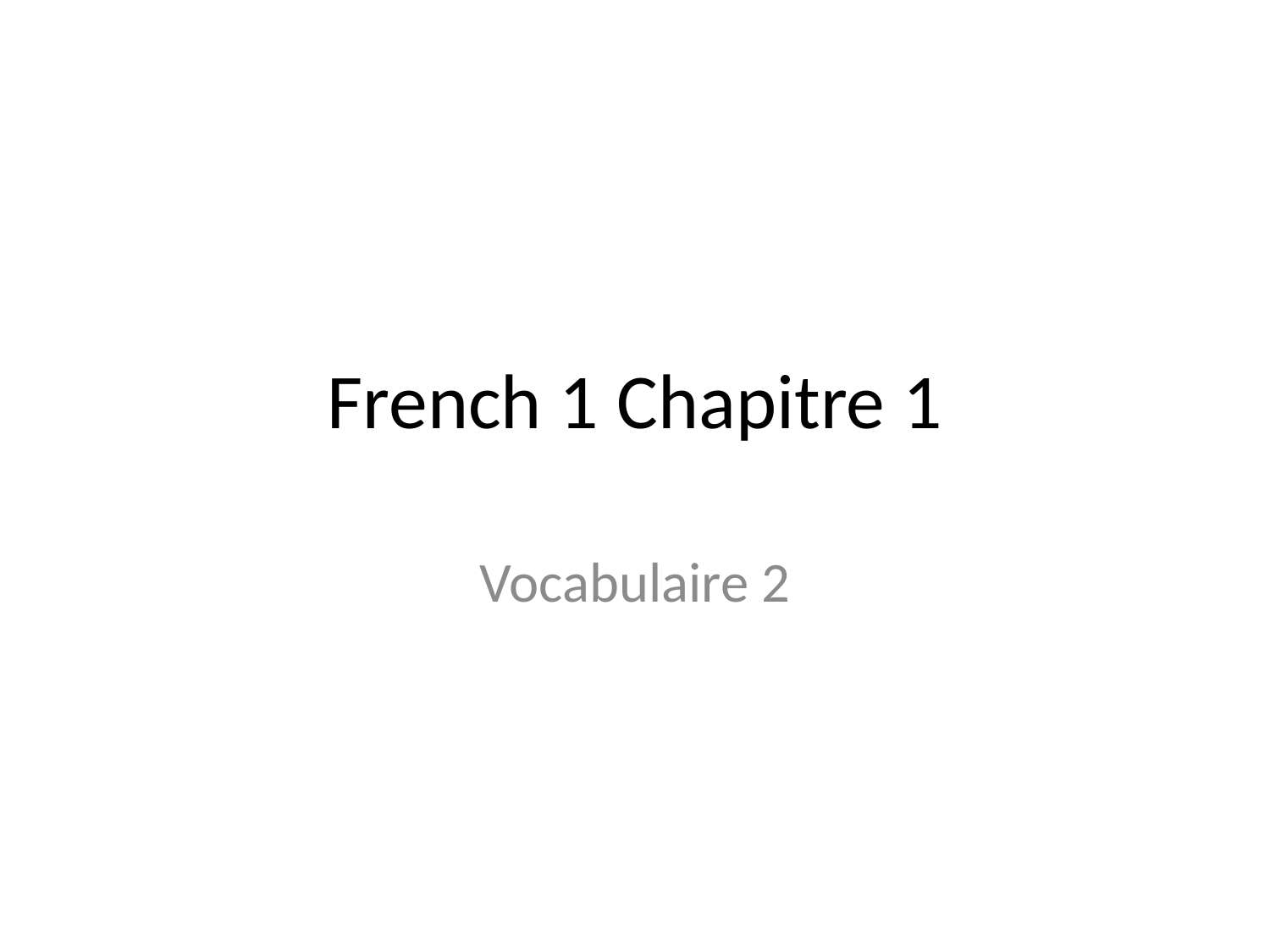

# French 1 Chapitre 1
Vocabulaire 2